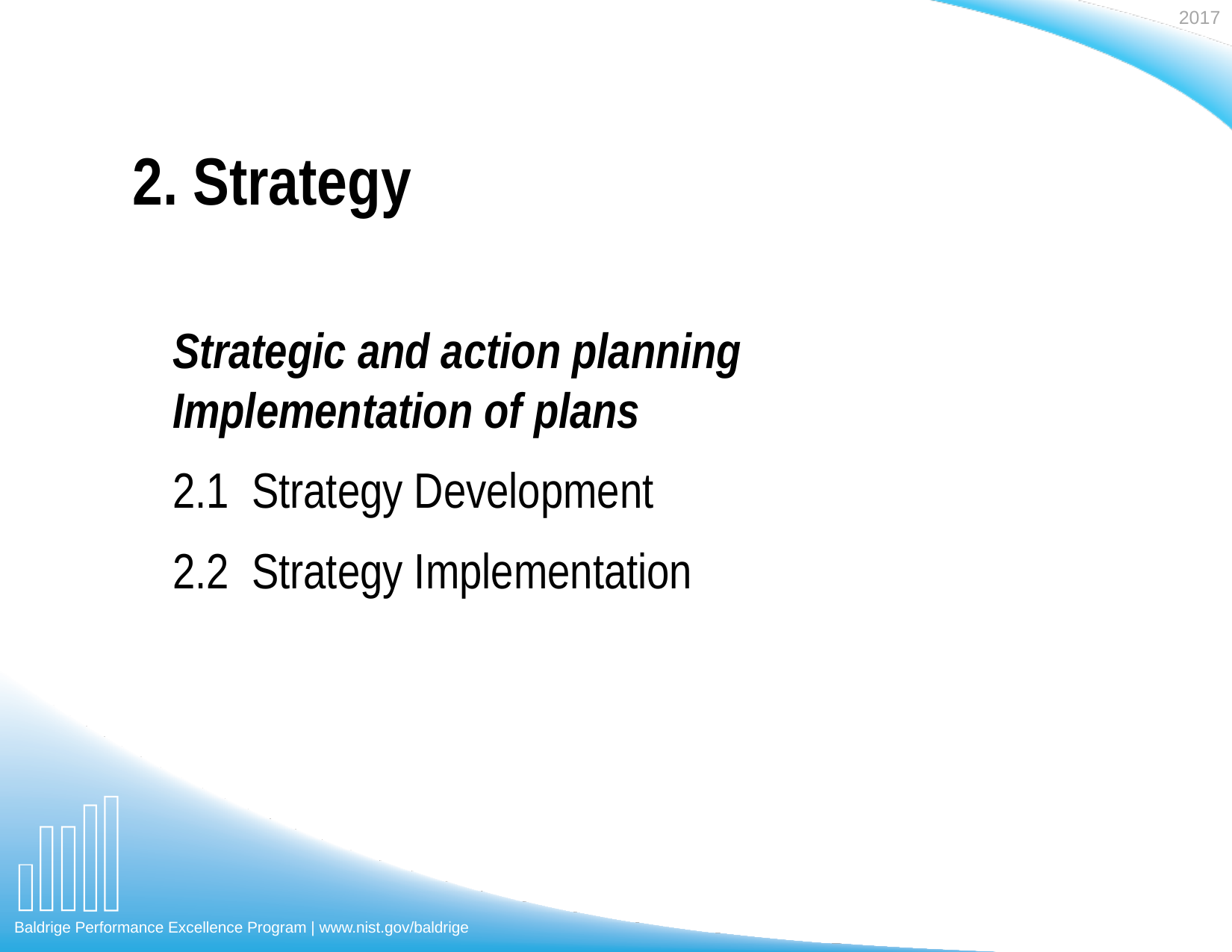

2. Strategy
Strategic and action planning
Implementation of plans
2.1  Strategy Development
2.2  Strategy Implementation